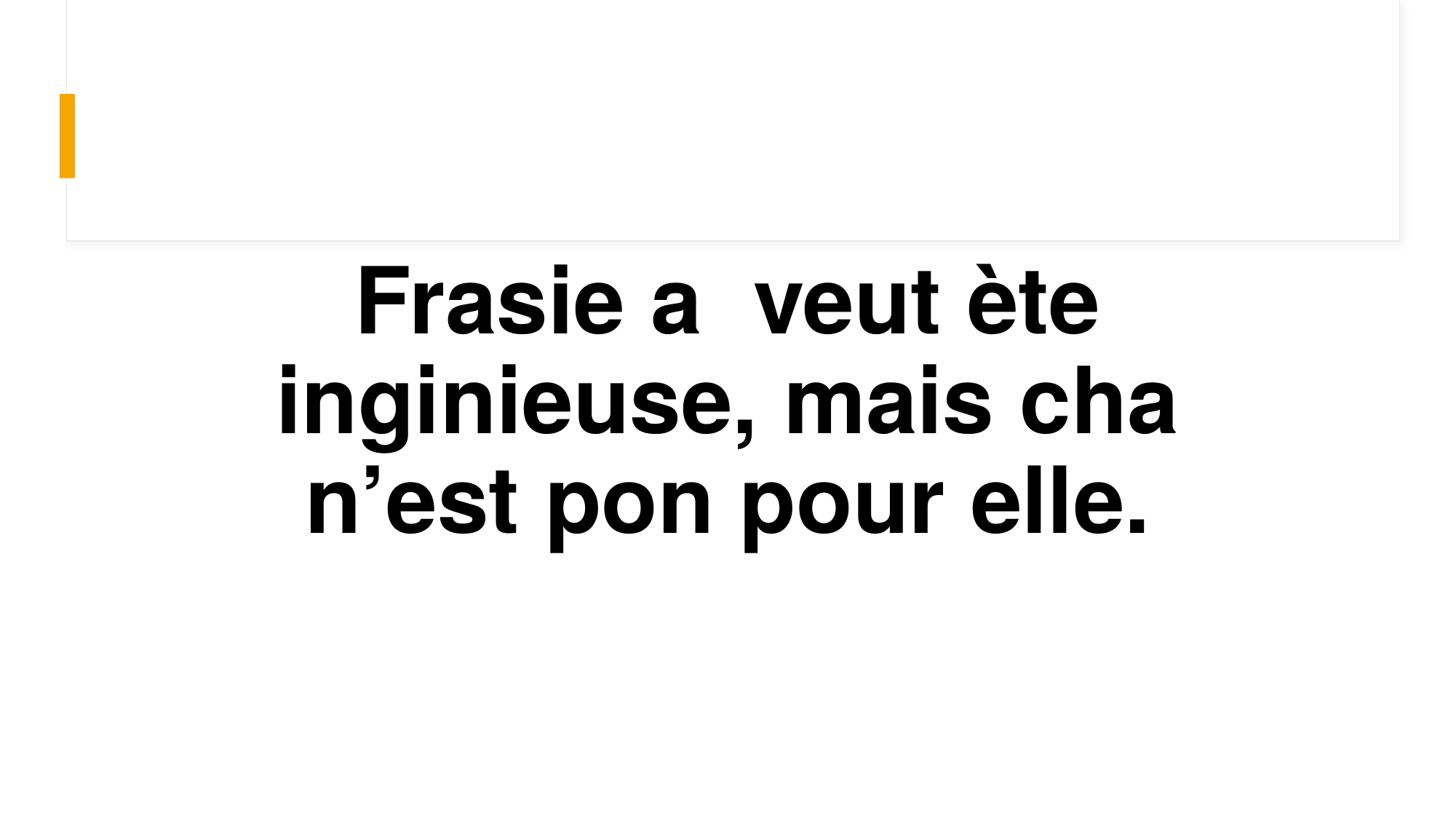

# Frasie a  veut ète inginieuse, mais cha n’est pon pour elle.